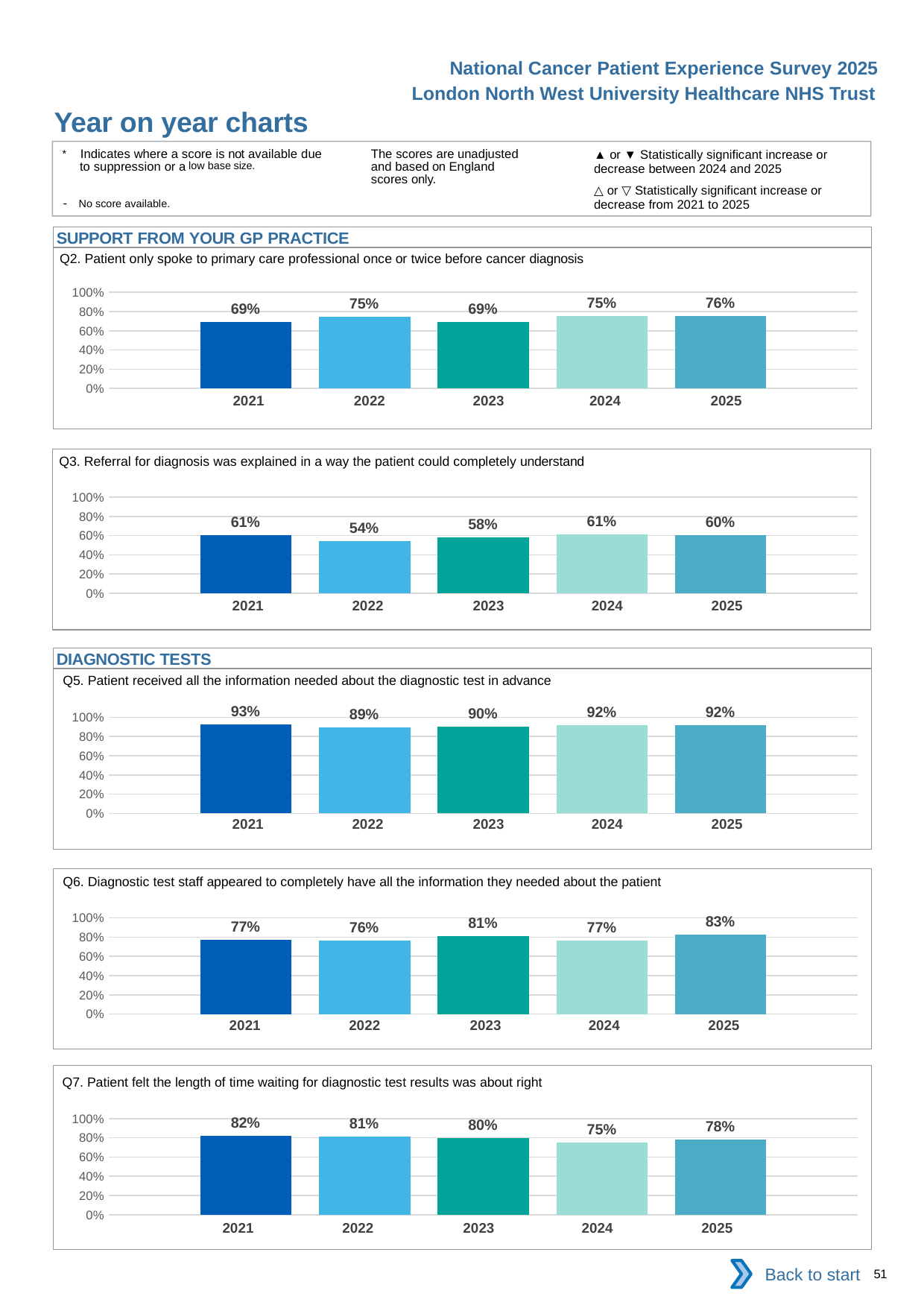

National Cancer Patient Experience Survey 2025
London North West University Healthcare NHS Trust
Year on year charts

▲ or ▼ Statistically significant increase or decrease between 2024 and 2025
△ or ▽ Statistically significant increase or decrease from 2021 to 2025
The scores are unadjusted and based on England scores only.
*  Indicates where a score is not available due to suppression or a low base size.
- No score available.
SUPPORT FROM YOUR GP PRACTICE
Q2. Patient only spoke to primary care professional once or twice before cancer diagnosis

### Chart

| Category | 2021 | 2022 | 2023 | 2024 | 2025 |
|---|---|---|---|---|---|
| Category 1 | 0.6896552 | 0.7477477 | 0.6910569 | 0.75 | 0.7555556 |
| 2021 | 2022 | 2023 | 2024 | 2025 |
| --- | --- | --- | --- | --- |
|  |  |  |  |  |
Q3. Referral for diagnosis was explained in a way the patient could completely understand

### Chart

| Category | 2021 | 2022 | 2023 | 2024 | 2025 |
|---|---|---|---|---|---|
| Category 1 | 0.6067415 | 0.5448718 | 0.5843374 | 0.613924 | 0.6011236 |
| 2021 | 2022 | 2023 | 2024 | 2025 |
| --- | --- | --- | --- | --- |
|  |  |  |  |  |
DIAGNOSTIC TESTS
Q5. Patient received all the information needed about the diagnostic test in advance

### Chart

| Category | 2021 | 2022 | 2023 | 2024 | 2025 |
|---|---|---|---|---|---|
| Category 1 | 0.9252337 | 0.893617 | 0.9027778 | 0.9166667 | 0.9196429 |
| 2021 | 2022 | 2023 | 2024 | 2025 |
| --- | --- | --- | --- | --- |
|  |  |  |  |  |
Q6. Diagnostic test staff appeared to completely have all the information they needed about the patient

### Chart

| Category | 2021 | 2022 | 2023 | 2024 | 2025 |
|---|---|---|---|---|---|
| Category 1 | 0.7747748 | 0.7621359 | 0.8116592 | 0.7681818 | 0.8273093 |
| 2021 | 2022 | 2023 | 2024 | 2025 |
| --- | --- | --- | --- | --- |
|  |  |  |  |  |
Q7. Patient felt the length of time waiting for diagnostic test results was about right

### Chart

| Category | 2021 | 2022 | 2023 | 2024 | 2025 |
|---|---|---|---|---|---|
| Category 1 | 0.8169643 | 0.8142857 | 0.7954546 | 0.7477477 | 0.781746 |
| 2021 | 2022 | 2023 | 2024 | 2025 |
| --- | --- | --- | --- | --- |
|  |  |  |  |  |
Back to start

51